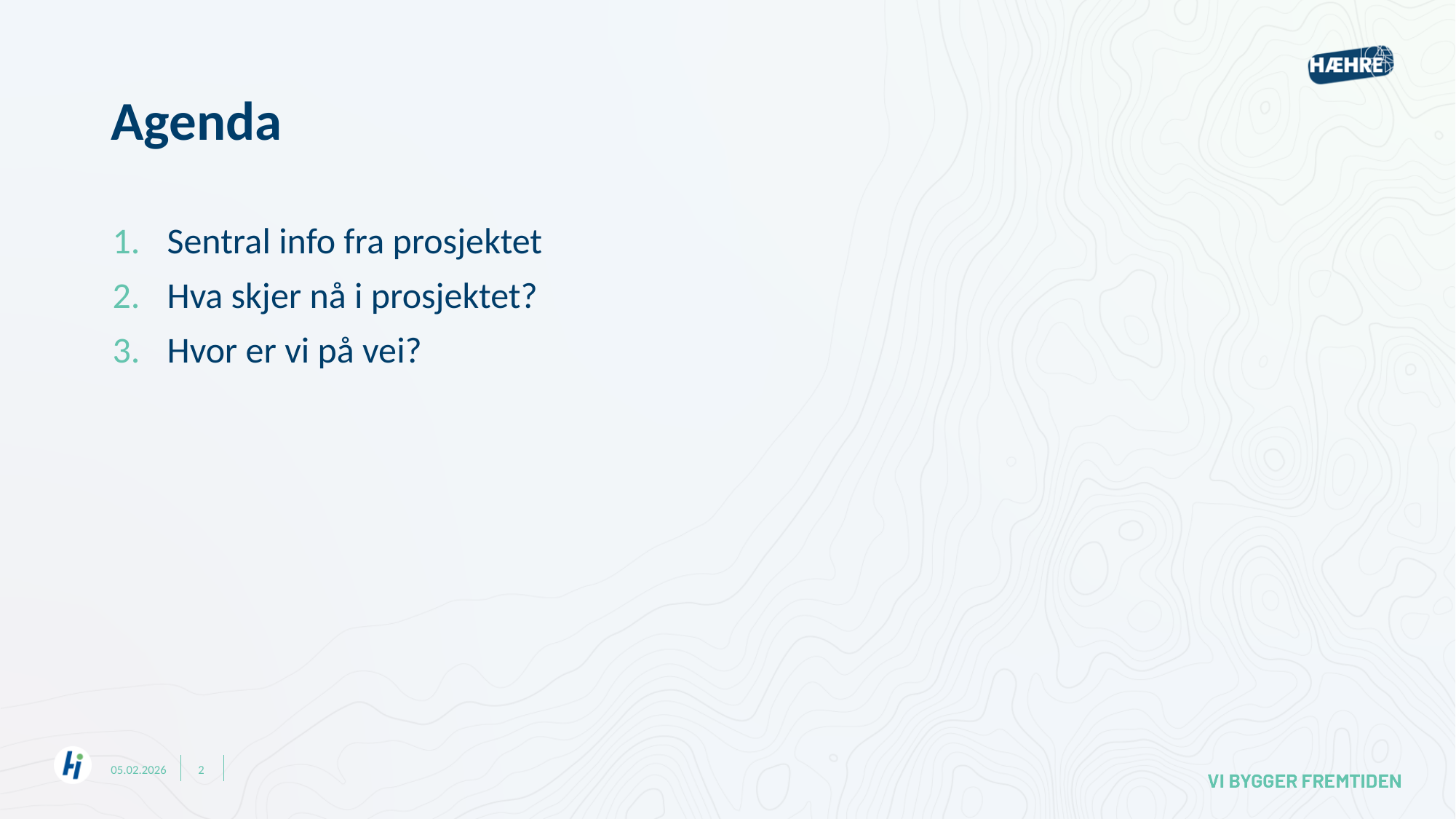

# Agenda
Sentral info fra prosjektet
Hva skjer nå i prosjektet?
Hvor er vi på vei?
05.02.2026
2